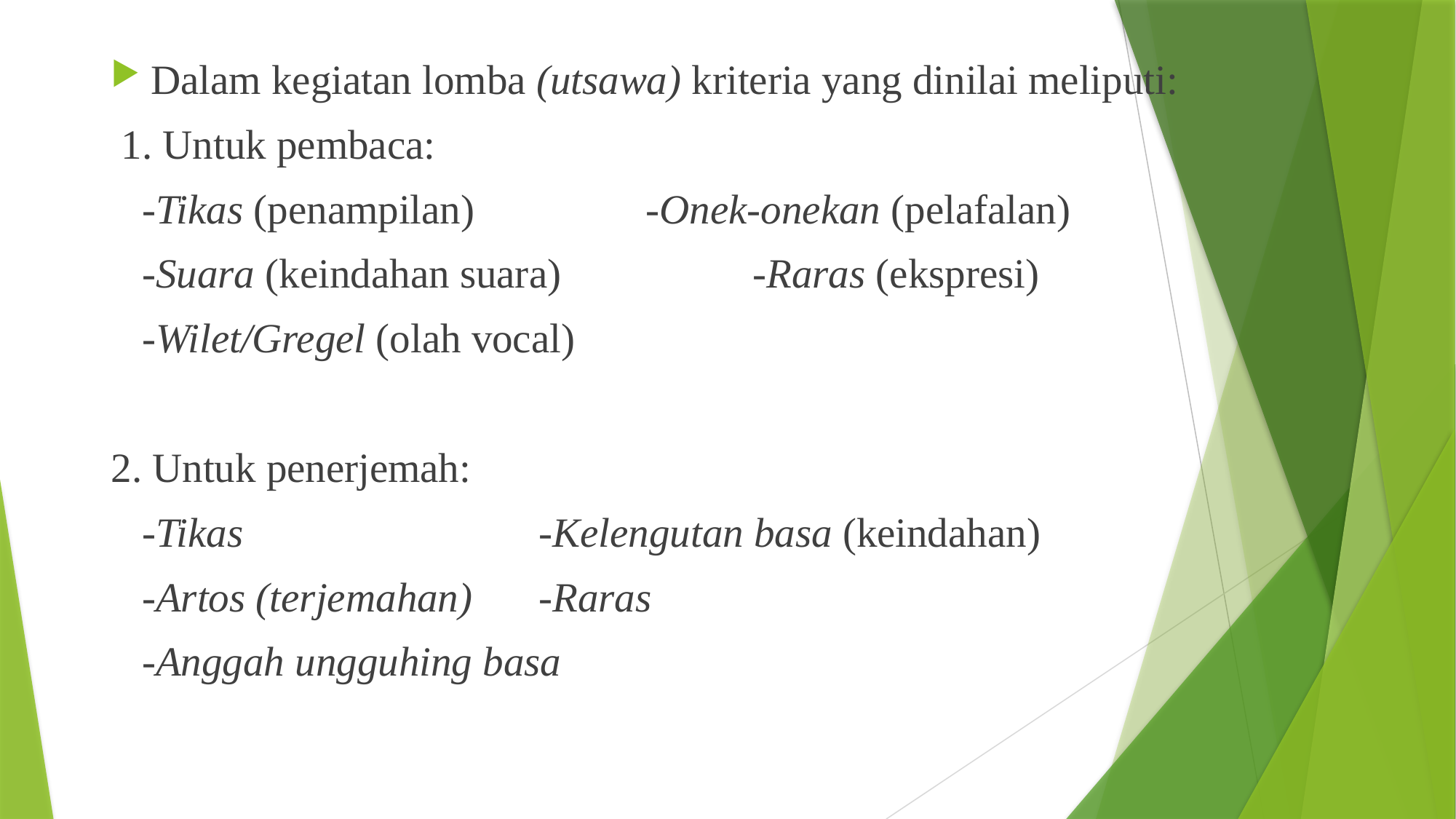

Dalam kegiatan lomba (utsawa) kriteria yang dinilai meliputi:
 1. Untuk pembaca:
   -Tikas (penampilan)		       	-Onek-onekan (pelafalan)
   -Suara (keindahan suara)		-Raras (ekspresi)
   -Wilet/Gregel (olah vocal)

2. Untuk penerjemah:
   -Tikas				              		-Kelengutan basa (keindahan)
   -Artos (terjemahan)				-Raras
   -Anggah ungguhing basa